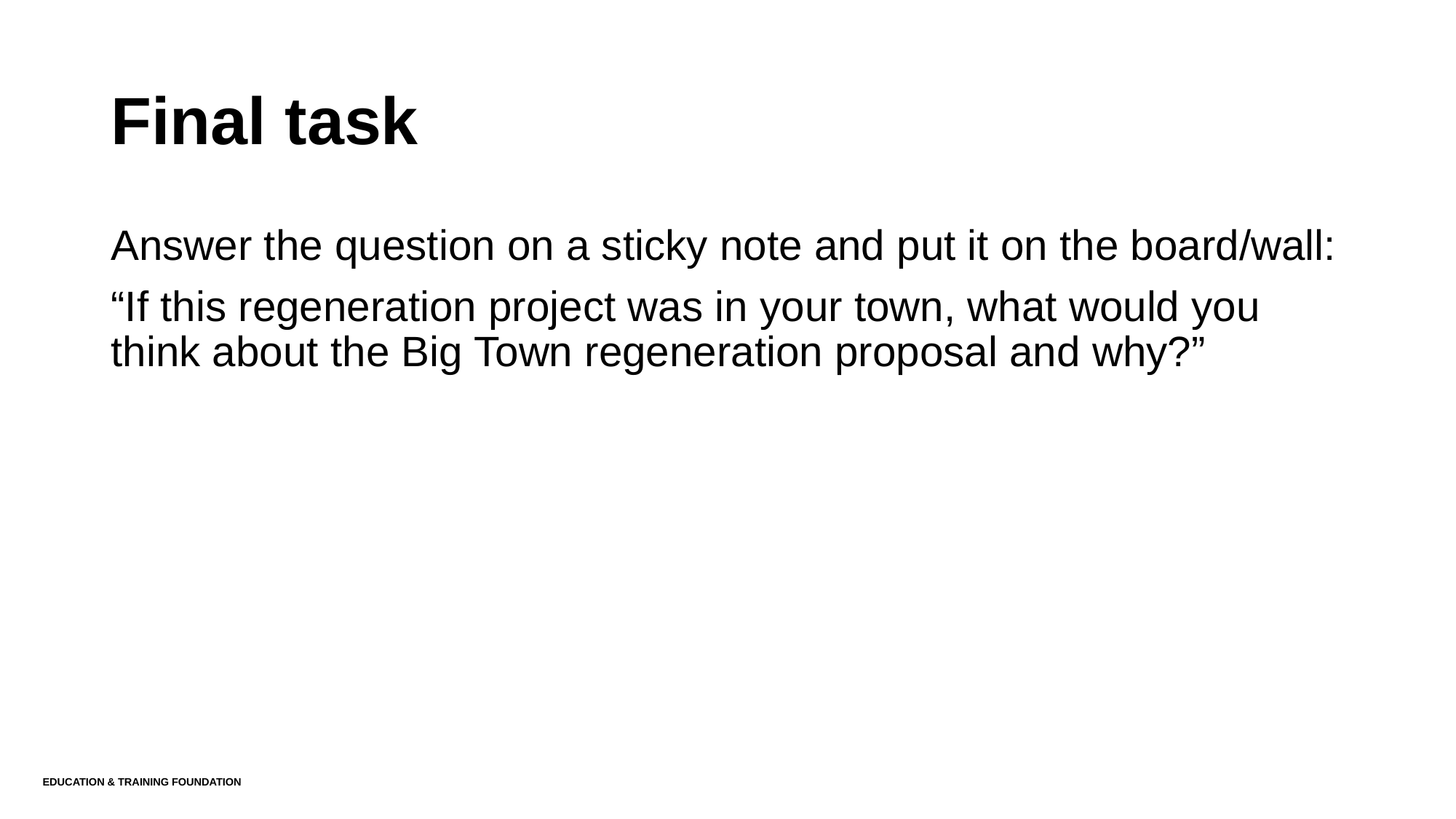

# Final task
Answer the question on a sticky note and put it on the board/wall:
“If this regeneration project was in your town, what would you think about the Big Town regeneration proposal and why?”

Education & Training Foundation